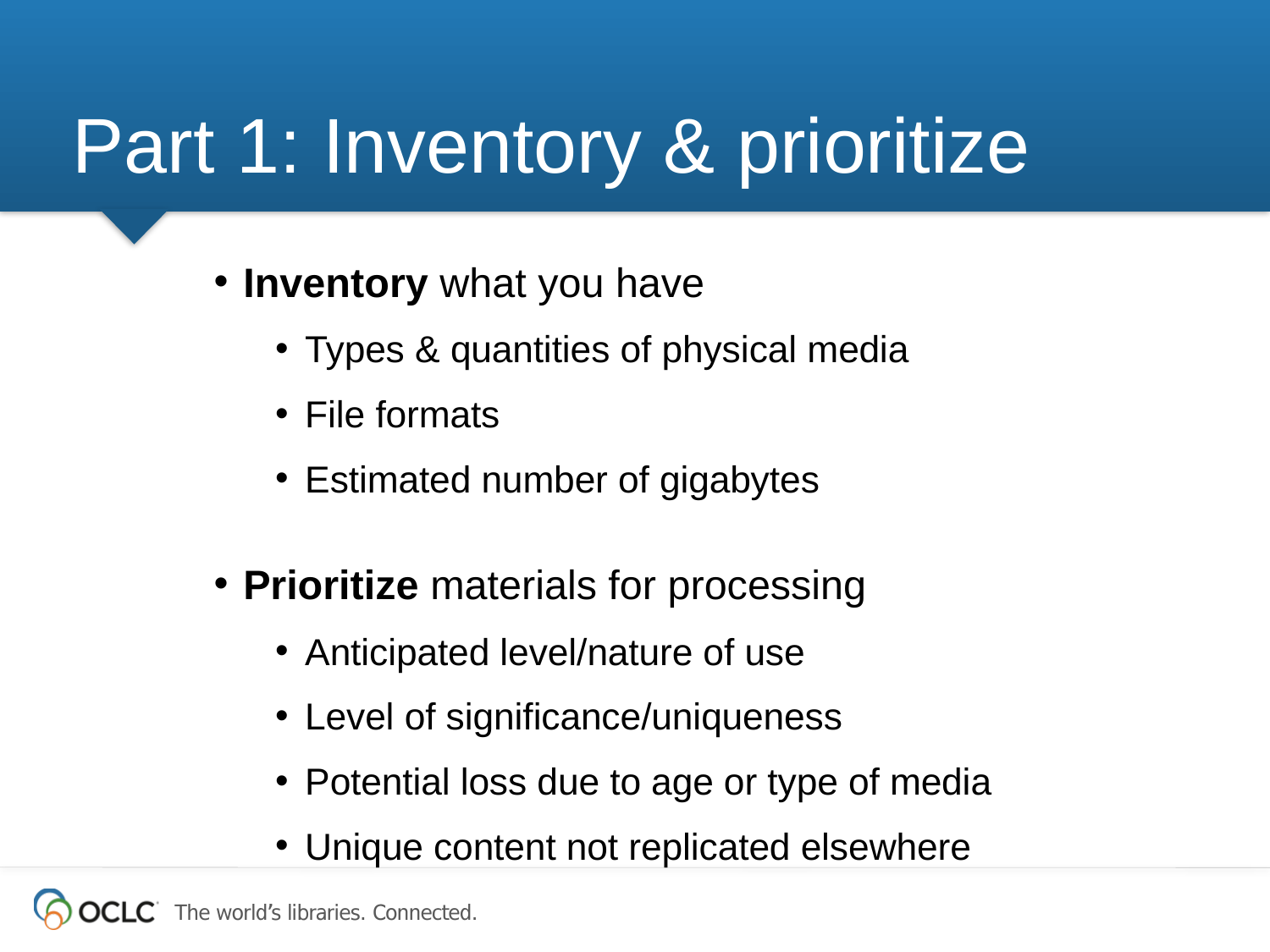

# Part 1: Inventory & prioritize

Inventory what you have
Types & quantities of physical media
File formats
Estimated number of gigabytes

Prioritize materials for processing
Anticipated level/nature of use
Level of significance/uniqueness
Potential loss due to age or type of media
Unique content not replicated elsewhere